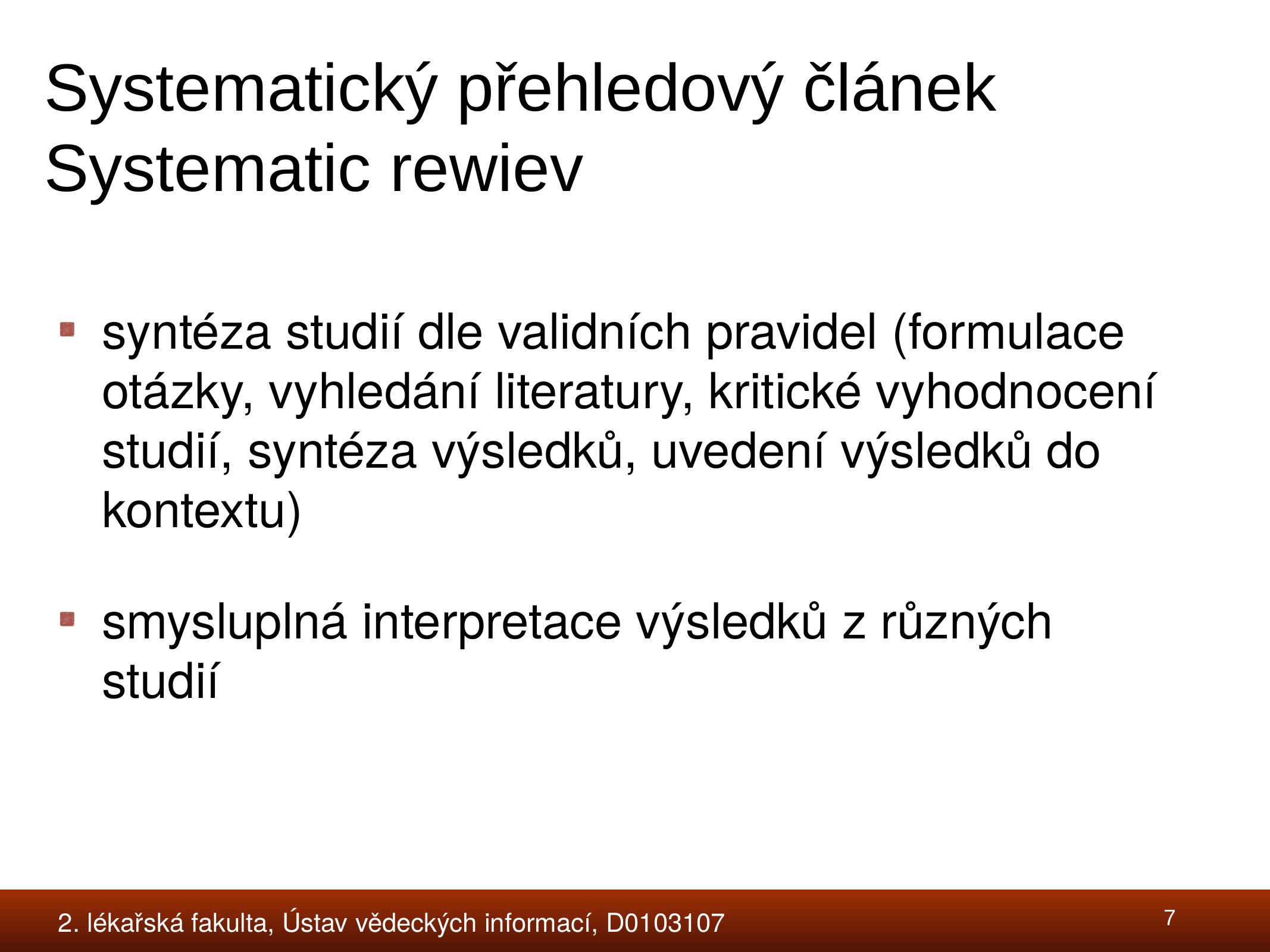

# Systematický přehledový článek Systematic rewiev
syntéza studií dle validních pravidel (formulace otázky, vyhledání literatury, kritické vyhodnocení studií, syntéza výsledků, uvedení výsledků do kontextu)
smysluplná interpretace výsledků z různých studií
7